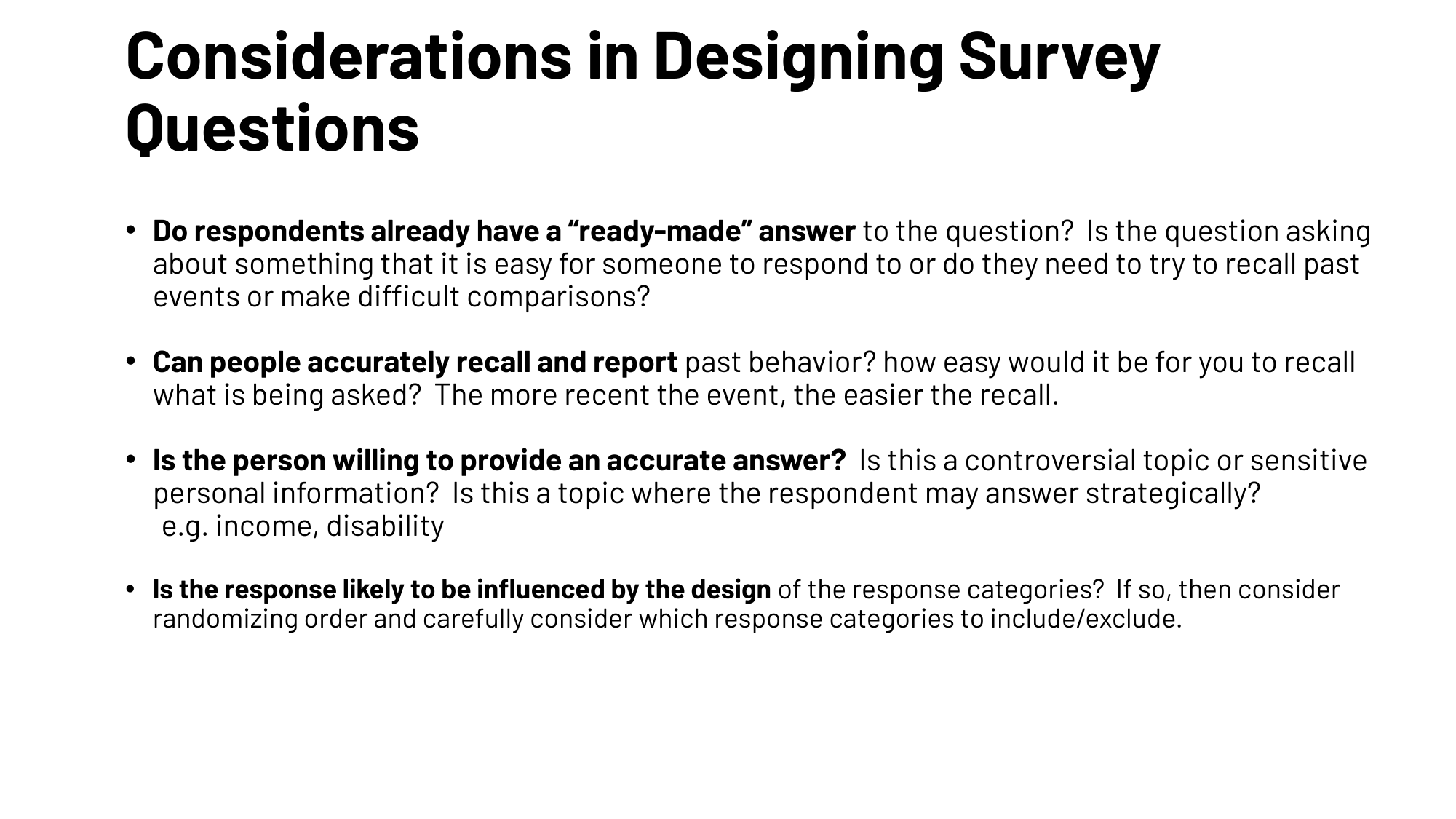

# Considerations in Designing Survey Questions

Do respondents already have a “ready-made” answer to the question?  Is the question asking about something that it is easy for someone to respond to or do they need to try to recall past events or make difficult comparisons?

Can people accurately recall and report past behavior? how easy would it be for you to recall what is being asked?  The more recent the event, the easier the recall.

Is the person willing to provide an accurate answer?  Is this a controversial topic or sensitive personal information?  Is this a topic where the respondent may answer strategically?
      e.g. income, disability

Is the response likely to be influenced by the design of the response categories?  If so, then consider randomizing order and carefully consider which response categories to include/exclude.